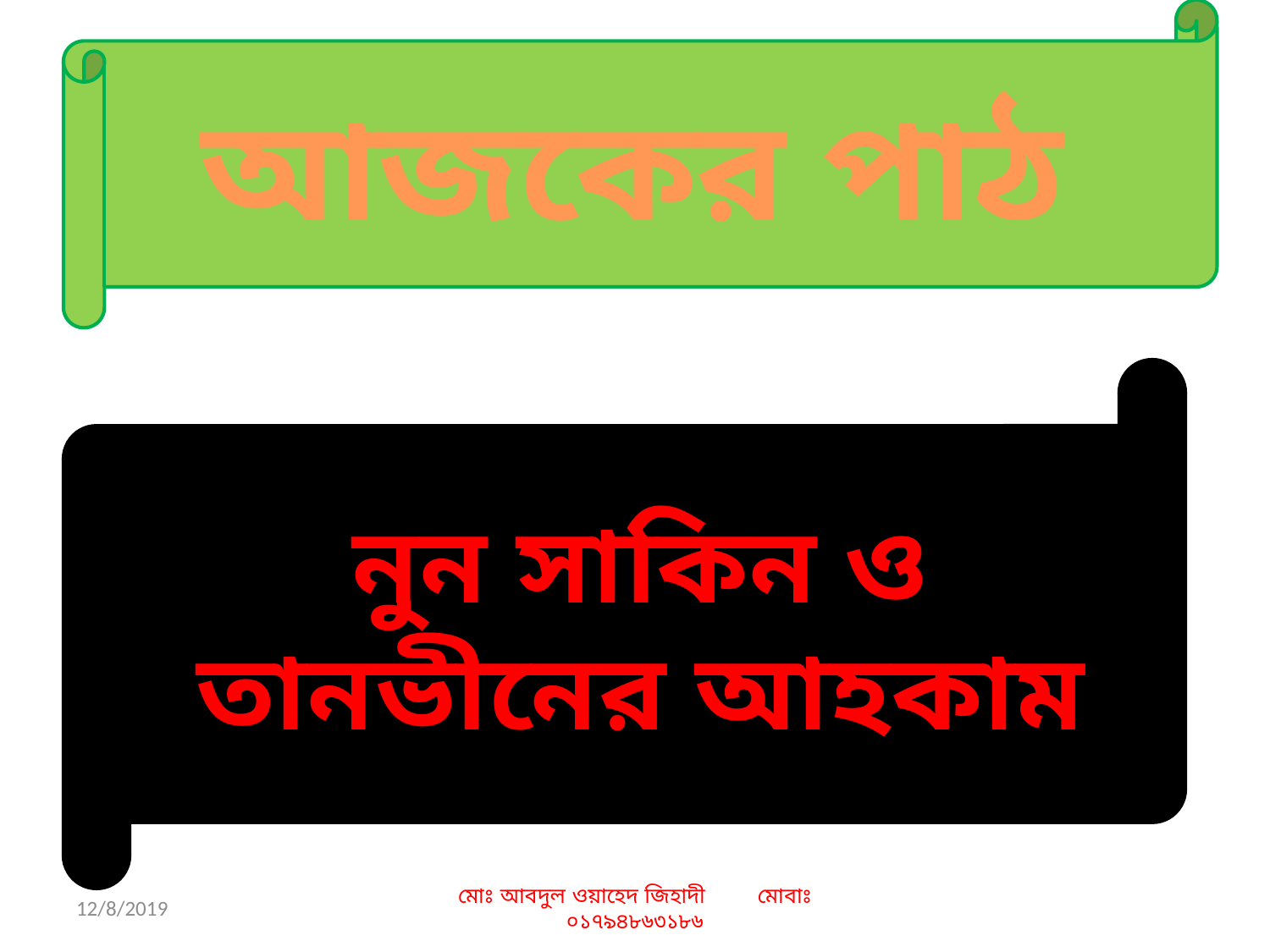

আজকের পাঠ
নুন সাকিন ও তানভীনের আহকাম
12/8/2019
মোঃ আবদুল ওয়াহেদ জিহাদী        মোবাঃ ০১৭৯৪৮৬৩১৮৬